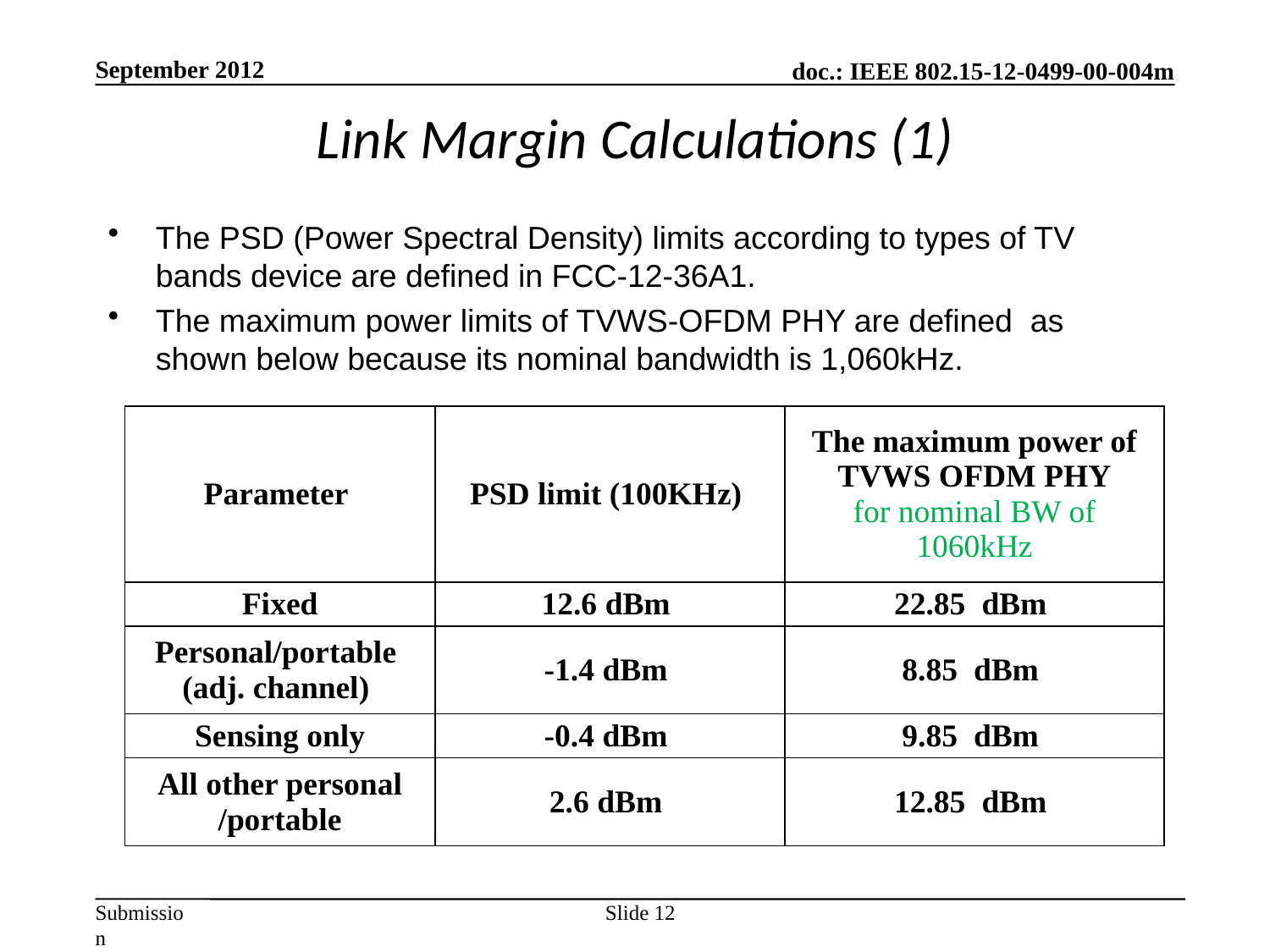

September 2012
Link Margin Calculations (1)
The PSD (Power Spectral Density) limits according to types of TV bands device are defined in FCC-12-36A1.
The maximum power limits of TVWS-OFDM PHY are defined  as shown below because its nominal bandwidth is 1,060kHz.
| Parameter | PSD limit (100KHz) | The maximum power of TVWS OFDM PHY for nominal BW of 1060kHz |
| --- | --- | --- |
| Fixed | 12.6 dBm | 22.85 dBm |
| Personal/portable (adj. channel) | -1.4 dBm | 8.85 dBm |
| Sensing only | -0.4 dBm | 9.85 dBm |
| All other personal /portable | 2.6 dBm | 12.85 dBm |
Slide 12